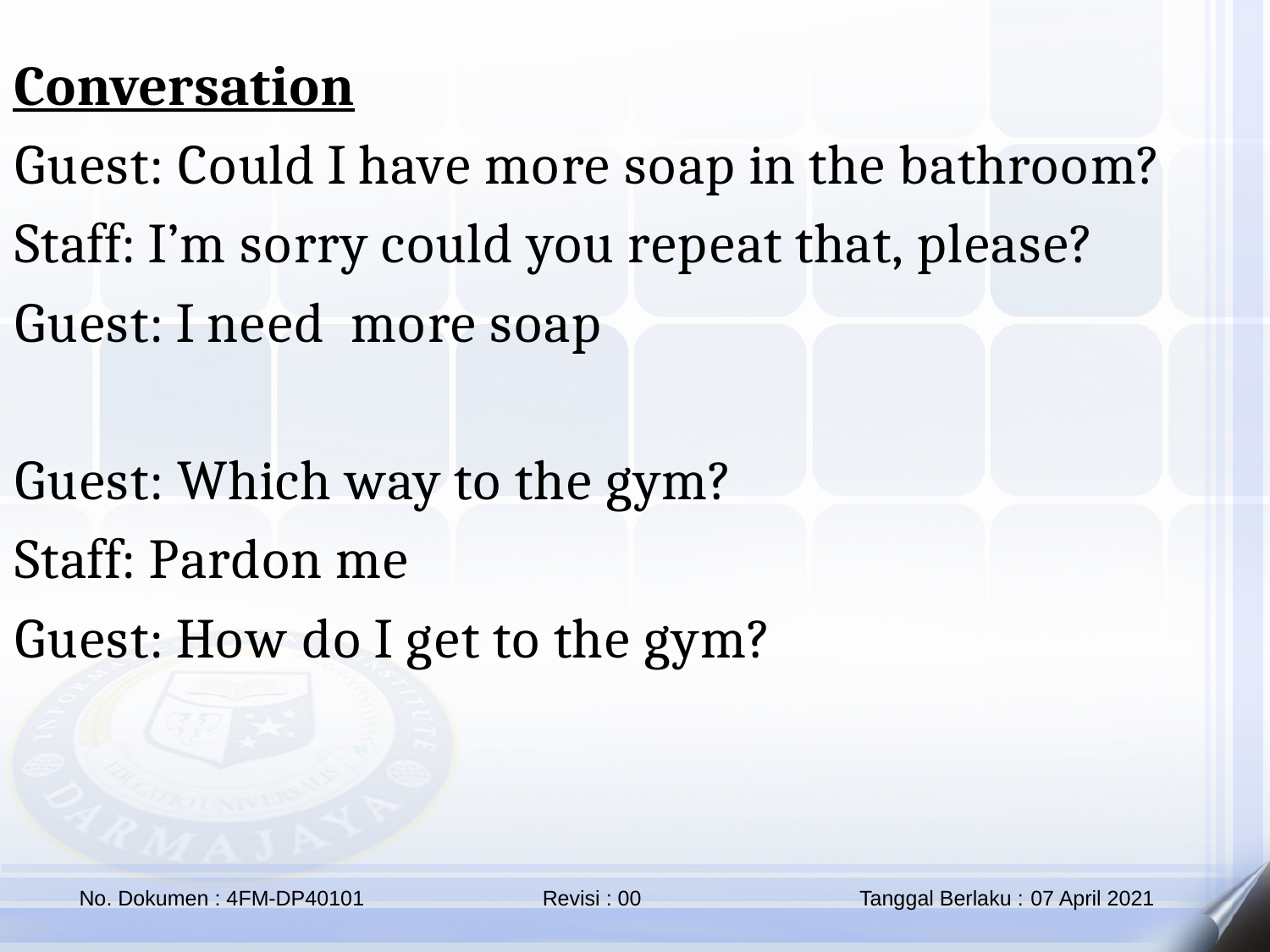

Conversation
Guest: Could I have more soap in the bathroom?
Staff: I’m sorry could you repeat that, please?
Guest: I need  more soap

Guest: Which way to the gym?
Staff: Pardon me
Guest: How do I get to the gym?